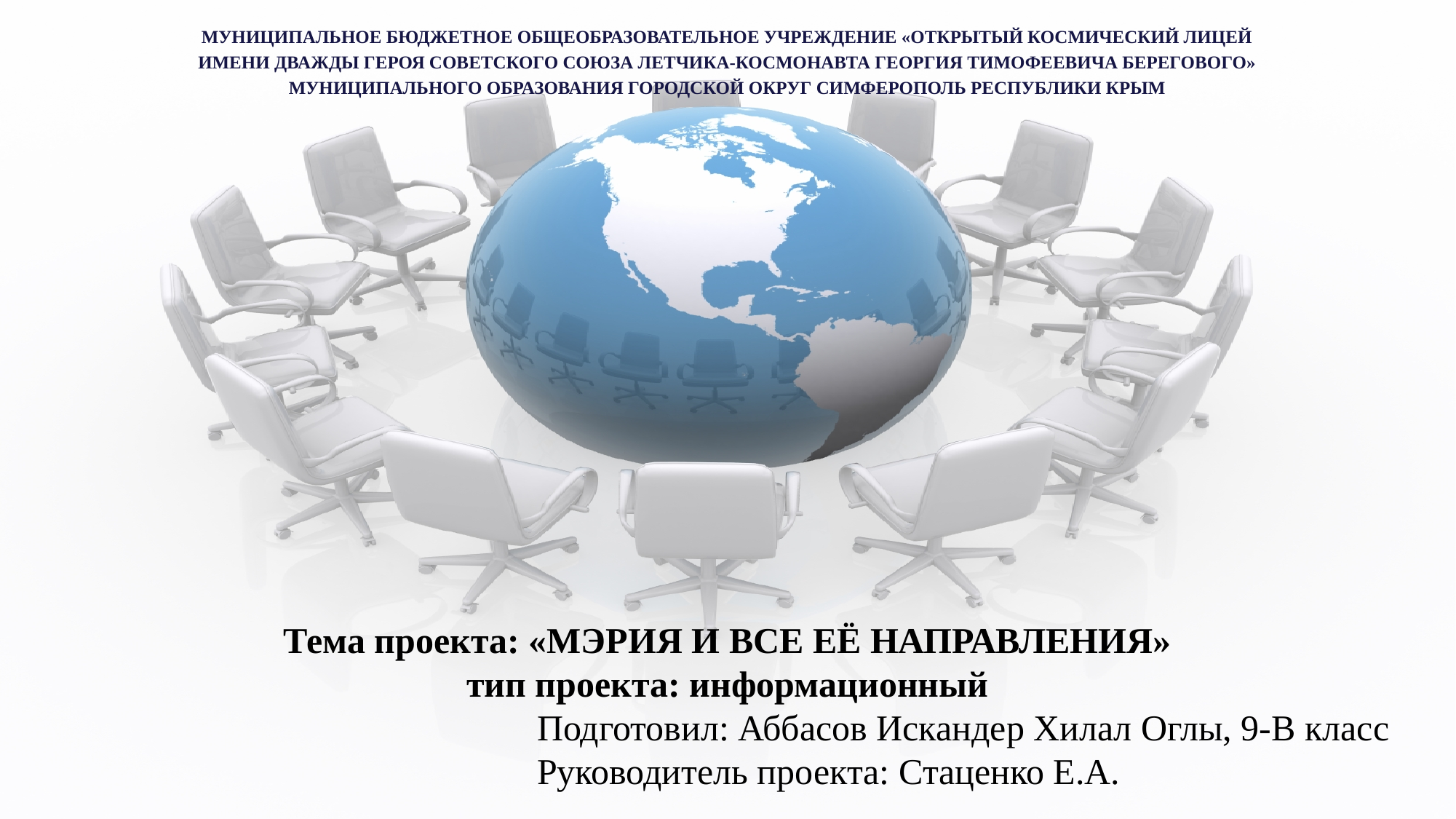

МУНИЦИПАЛЬНОЕ БЮДЖЕТНОЕ ОБЩЕОБРАЗОВАТЕЛЬНОЕ УЧРЕЖДЕНИЕ «ОТКРЫТЫЙ КОСМИЧЕСКИЙ ЛИЦЕЙ
ИМЕНИ ДВАЖДЫ ГЕРОЯ СОВЕТСКОГО СОЮЗА ЛЕТЧИКА-КОСМОНАВТА ГЕОРГИЯ ТИМОФЕЕВИЧА БЕРЕГОВОГО»
МУНИЦИПАЛЬНОГО ОБРАЗОВАНИЯ ГОРОДСКОЙ ОКРУГ СИМФЕРОПОЛЬ РЕСПУБЛИКИ КРЫМ

Тема проекта: «МЭРИЯ И ВСЕ ЕЁ НАПРАВЛЕНИЯ»
тип проекта: информационный
                                                         Подготовил: Аббасов Искандер Хилал Оглы, 9-В класс
                                                         Руководитель проекта: Стаценко Е.А.